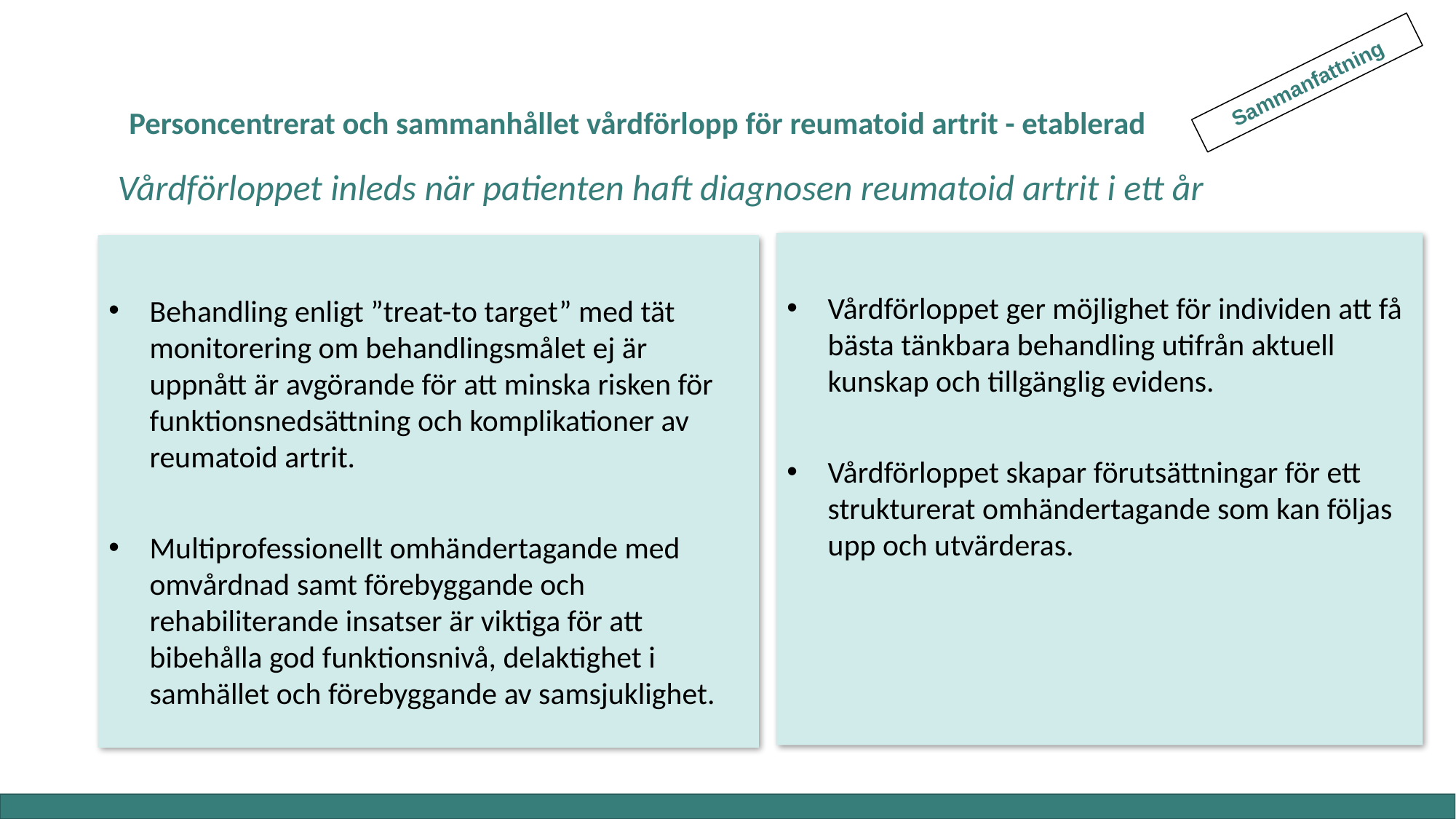

Sammanfattning
# Personcentrerat och sammanhållet vårdförlopp för reumatoid artrit - etablerad
Vårdförloppet inleds när patienten haft diagnosen reumatoid artrit i ett år

Vårdförloppet ger möjlighet för individen att få bästa tänkbara behandling utifrån aktuell kunskap och tillgänglig evidens.

Vårdförloppet skapar förutsättningar för ett strukturerat omhändertagande som kan följas upp och utvärderas.

Behandling enligt ”treat-to target” med tät monitorering om behandlingsmålet ej är uppnått är avgörande för att minska risken för funktionsnedsättning och komplikationer av reumatoid artrit.

Multiprofessionellt omhändertagande med omvårdnad samt förebyggande och rehabiliterande insatser är viktiga för att bibehålla god funktionsnivå, delaktighet i samhället och förebyggande av samsjuklighet.